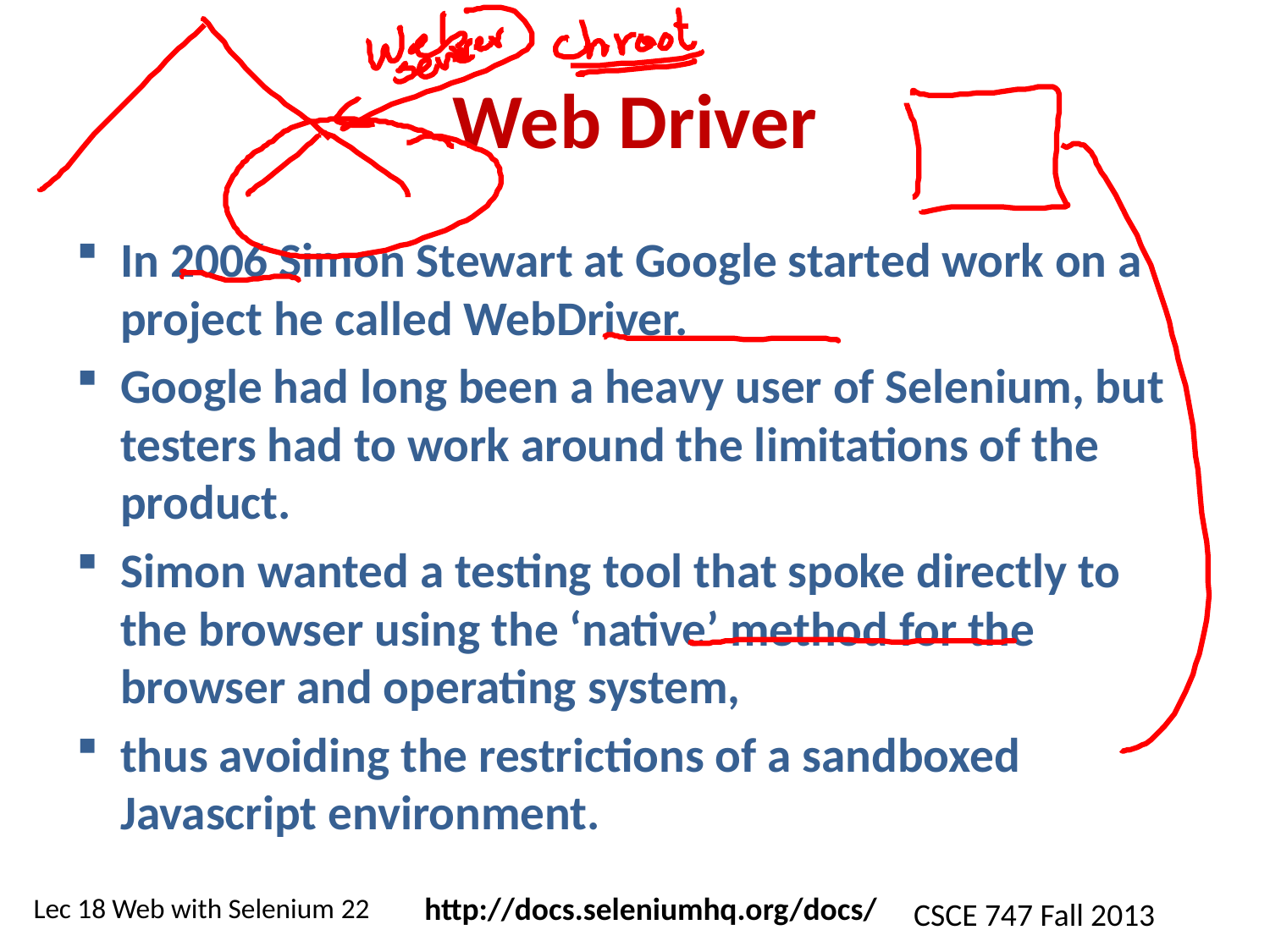

# Web Driver

In 2006 Simon Stewart at Google started work on a project he called WebDriver.
Google had long been a heavy user of Selenium, but testers had to work around the limitations of the product.
Simon wanted a testing tool that spoke directly to the browser using the ‘native’ method for the browser and operating system,
thus avoiding the restrictions of a sandboxed Javascript environment.

http://docs.seleniumhq.org/docs/